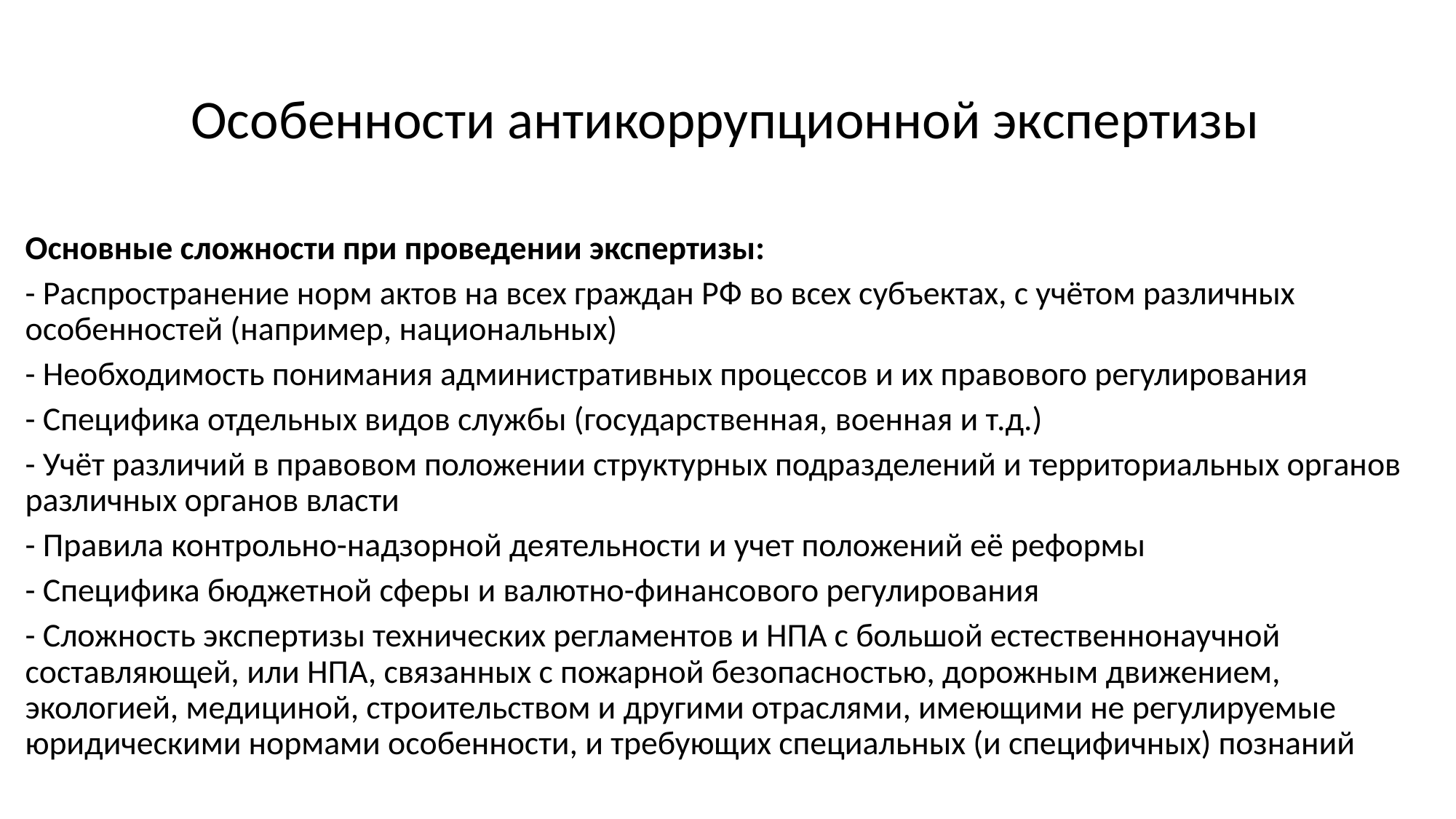

# Особенности антикоррупционной экспертизы
Основные сложности при проведении экспертизы:
- Распространение норм актов на всех граждан РФ во всех субъектах, с учётом различных особенностей (например, национальных)
- Необходимость понимания административных процессов и их правового регулирования
- Специфика отдельных видов службы (государственная, военная и т.д.)
- Учёт различий в правовом положении структурных подразделений и территориальных органов различных органов власти
- Правила контрольно-надзорной деятельности и учет положений её реформы
- Специфика бюджетной сферы и валютно-финансового регулирования
- Сложность экспертизы технических регламентов и НПА с большой естественнонаучной составляющей, или НПА, связанных с пожарной безопасностью, дорожным движением, экологией, медициной, строительством и другими отраслями, имеющими не регулируемые юридическими нормами особенности, и требующих специальных (и специфичных) познаний